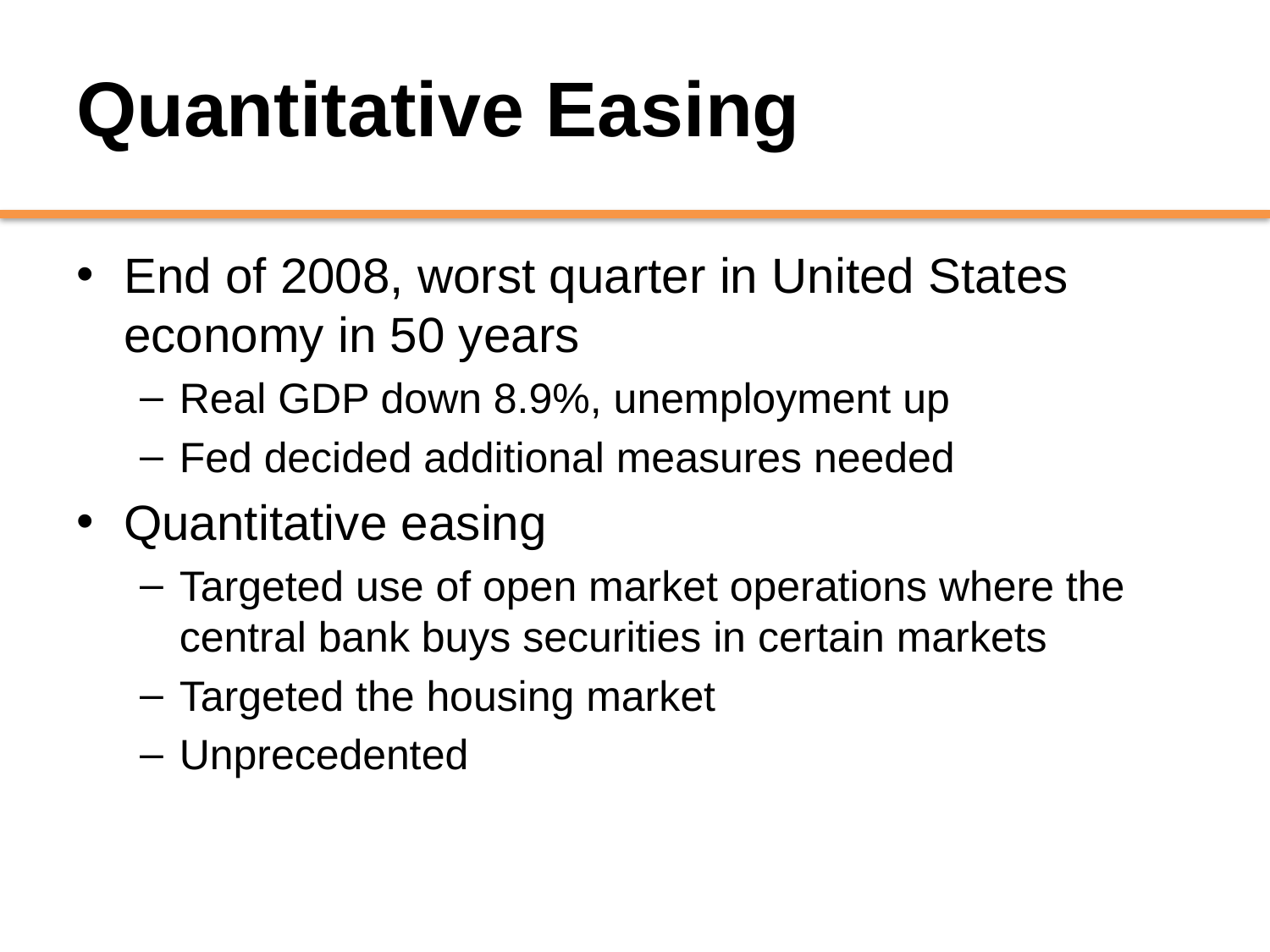

# Quantitative Easing
End of 2008, worst quarter in United States economy in 50 years
Real GDP down 8.9%, unemployment up
Fed decided additional measures needed
Quantitative easing
Targeted use of open market operations where the central bank buys securities in certain markets
Targeted the housing market
Unprecedented